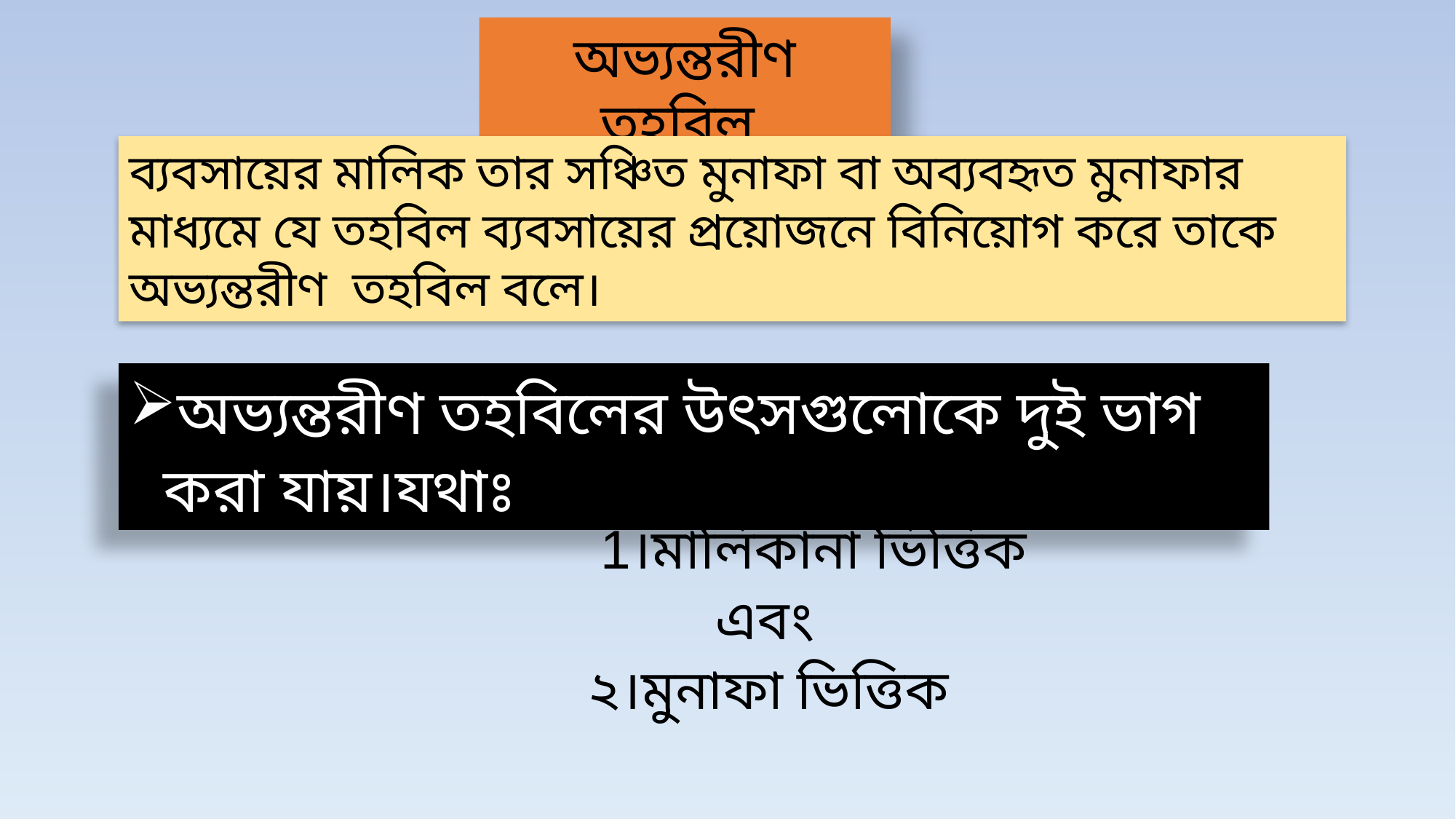

অভ্যন্তরীণ তহবিল
ব্যবসায়ের মালিক তার সঞ্চিত মুনাফা বা অব্যবহৃত মুনাফার মাধ্যমে যে তহবিল ব্যবসায়ের প্রয়োজনে বিনিয়োগ করে তাকে  অভ্যন্তরীণ  তহবিল বলে।
অভ্যন্তরীণ তহবিলের উৎসগুলোকে দুই ভাগ করা যায়।যথাঃ
                      1।মালিকানা ভিত্তিক
                    এবং
           ২।মুনাফা ভিত্তিক